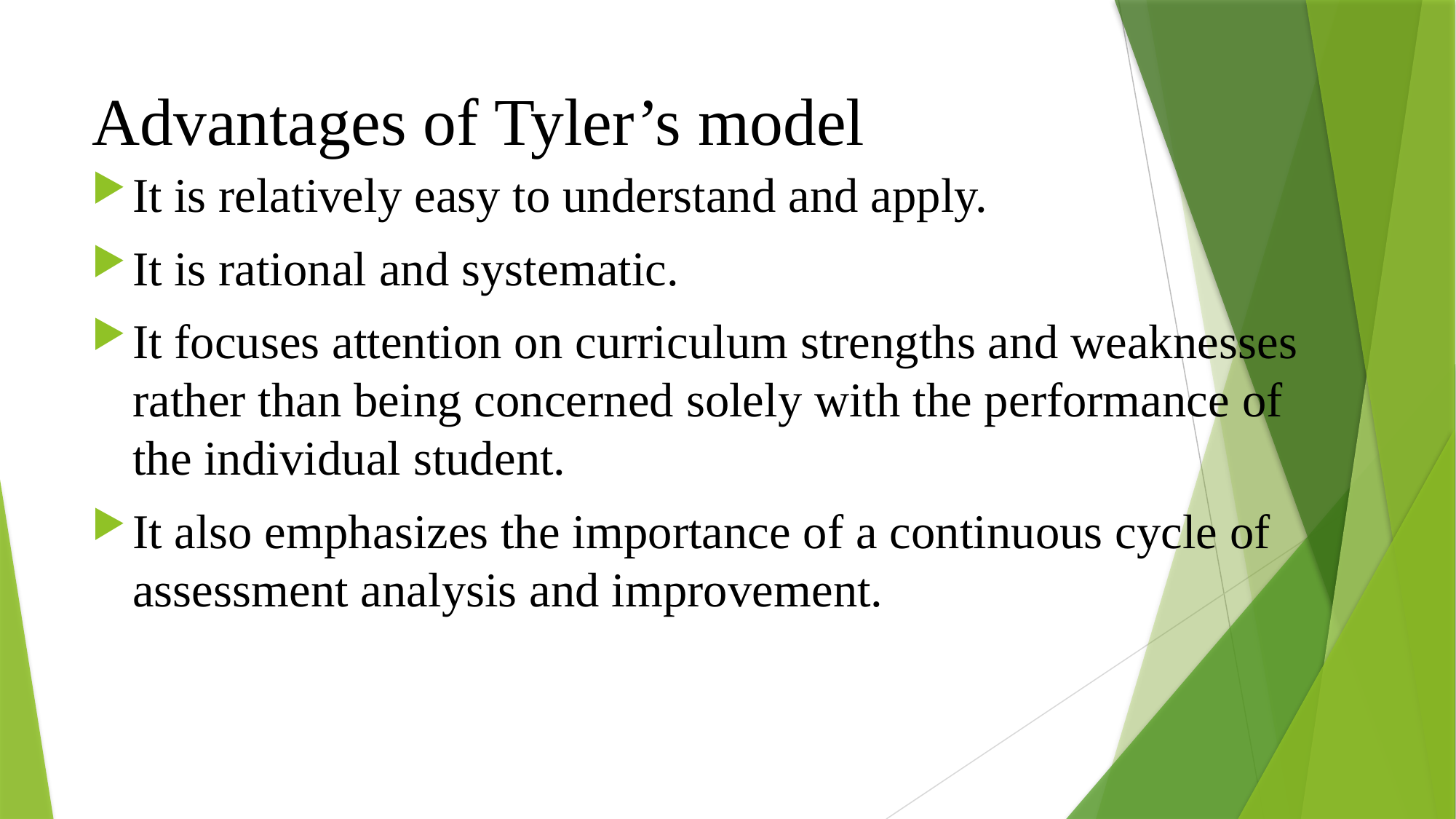

# Advantages of Tyler’s model
It is relatively easy to understand and apply.
It is rational and systematic.
It focuses attention on curriculum strengths and weaknesses rather than being concerned solely with the performance of the individual student.
It also emphasizes the importance of a continuous cycle of assessment analysis and improvement.